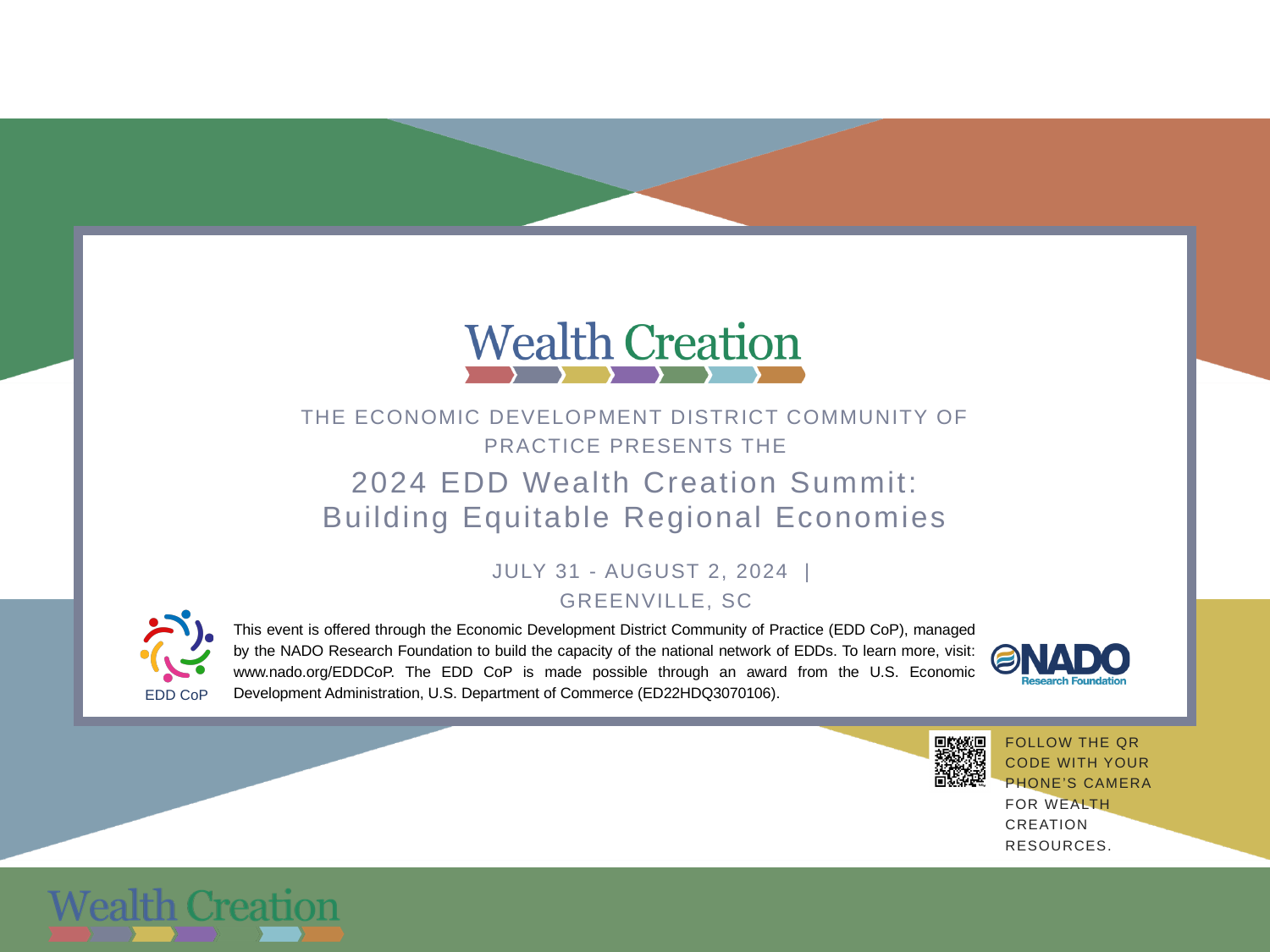

THE ECONOMIC DEVELOPMENT DISTRICT COMMUNITY OF PRACTICE PRESENTS THE
2024 EDD Wealth Creation Summit:
Building Equitable Regional Economies
JULY 31 - AUGUST 2, 2024  |  GREENVILLE, SC

EDD CoP
This event is offered through the Economic Development District Community of Practice (EDD CoP), managed by the NADO Research Foundation to build the capacity of the national network of EDDs. To learn more, visit: www.nado.org/EDDCoP. The EDD CoP is made possible through an award from the U.S. Economic Development Administration, U.S. Department of Commerce (ED22HDQ3070106).

FOLLOW THE QR CODE WITH YOUR PHONE’S CAMERA FOR WEALTH CREATION RESOURCES.